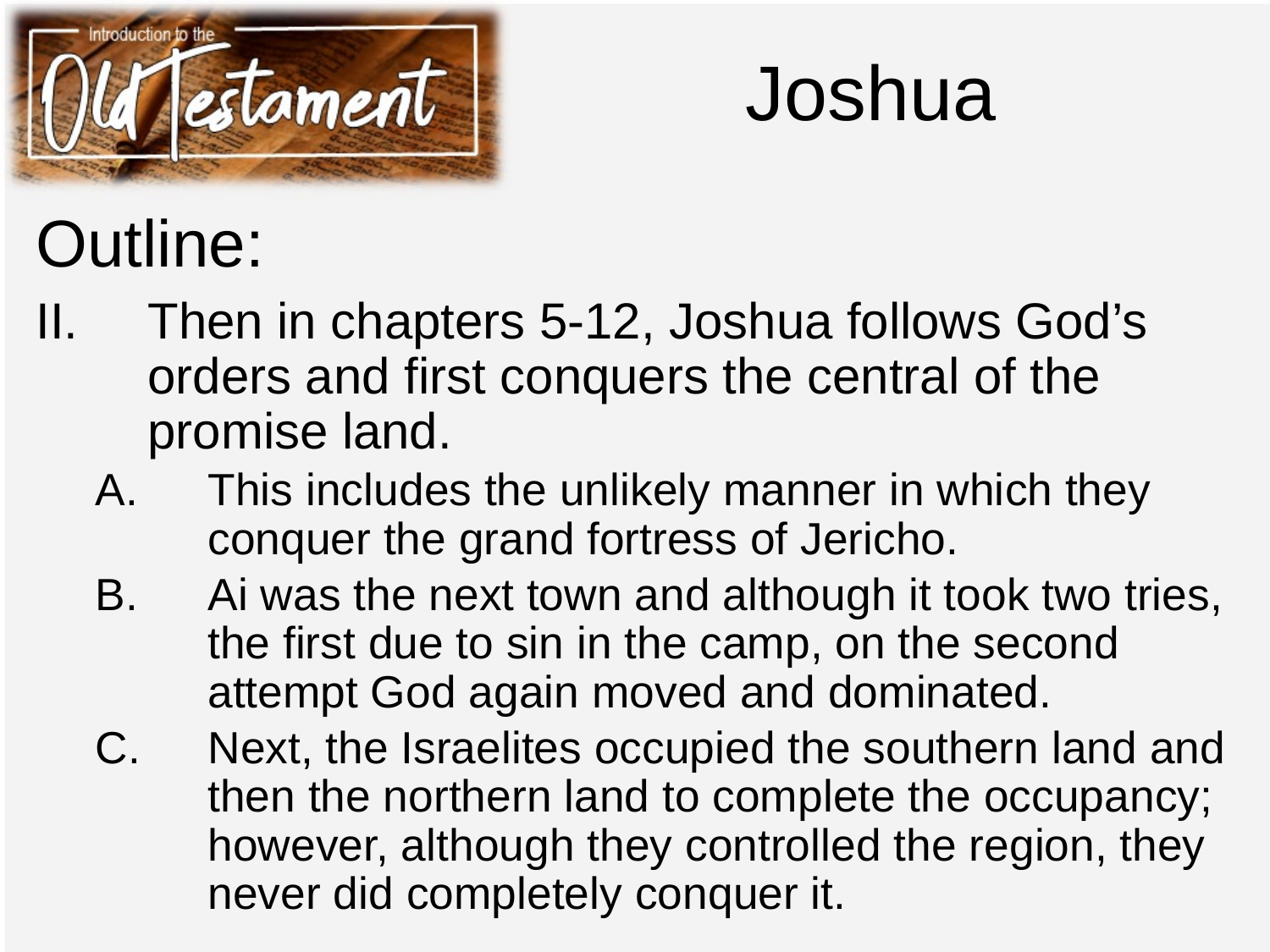

# Joshua
Outline:
Then in chapters 5-12, Joshua follows God’s orders and first conquers the central of the promise land.
This includes the unlikely manner in which they conquer the grand fortress of Jericho.
Ai was the next town and although it took two tries, the first due to sin in the camp, on the second attempt God again moved and dominated.
Next, the Israelites occupied the southern land and then the northern land to complete the occupancy; however, although they controlled the region, they never did completely conquer it.